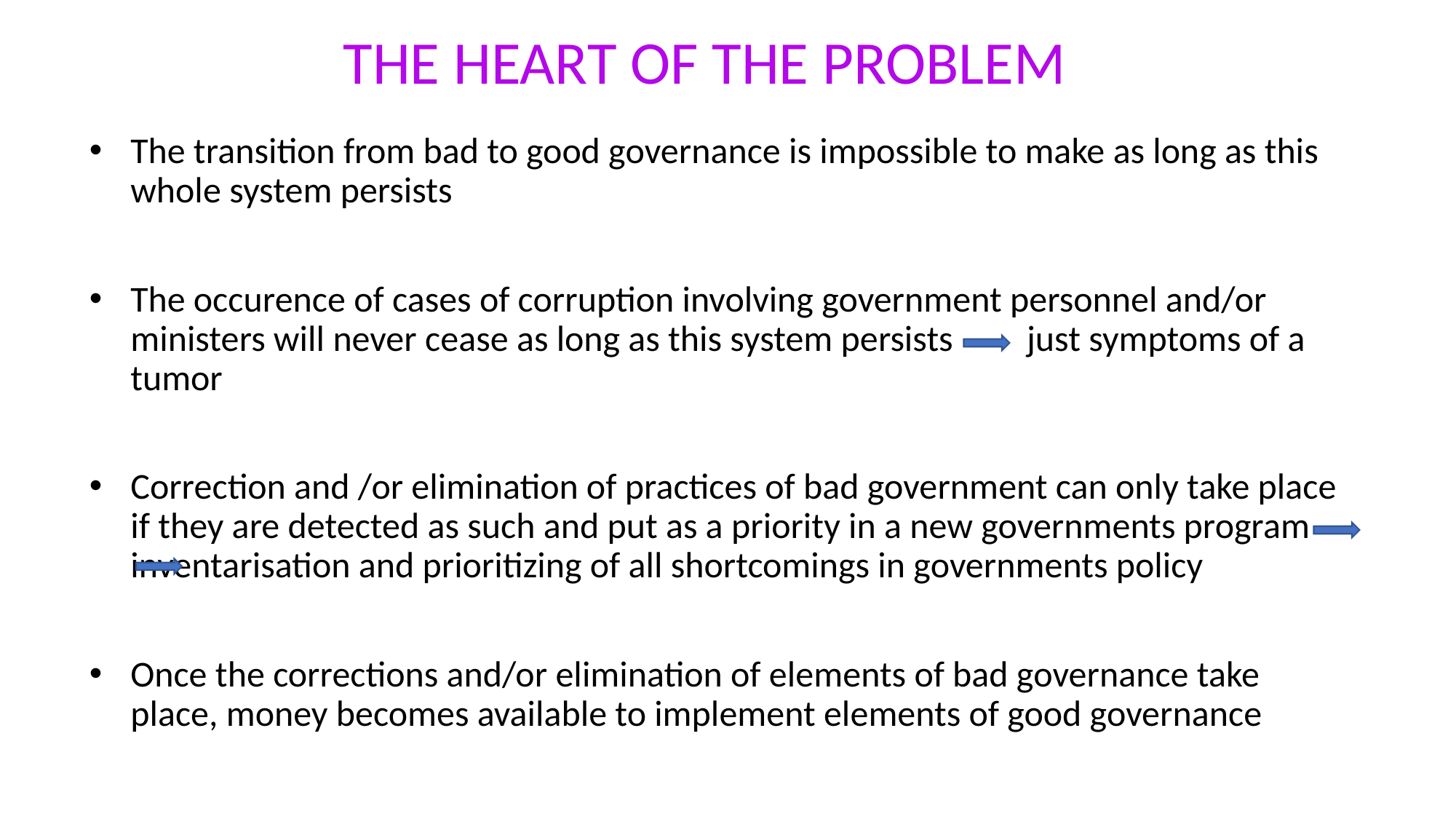

# THE HEART OF THE PROBLEM
The transition from bad to good governance is impossible to make as long as this whole system persists

The occurence of cases of corruption involving government personnel and/or ministers will never cease as long as this system persists         just symptoms of a tumor

Correction and /or elimination of practices of bad government can only take place if they are detected as such and put as a priority in a new governments program 	inventarisation and prioritizing of all shortcomings in governments policy

Once the corrections and/or elimination of elements of bad governance take place, money becomes available to implement elements of good governance